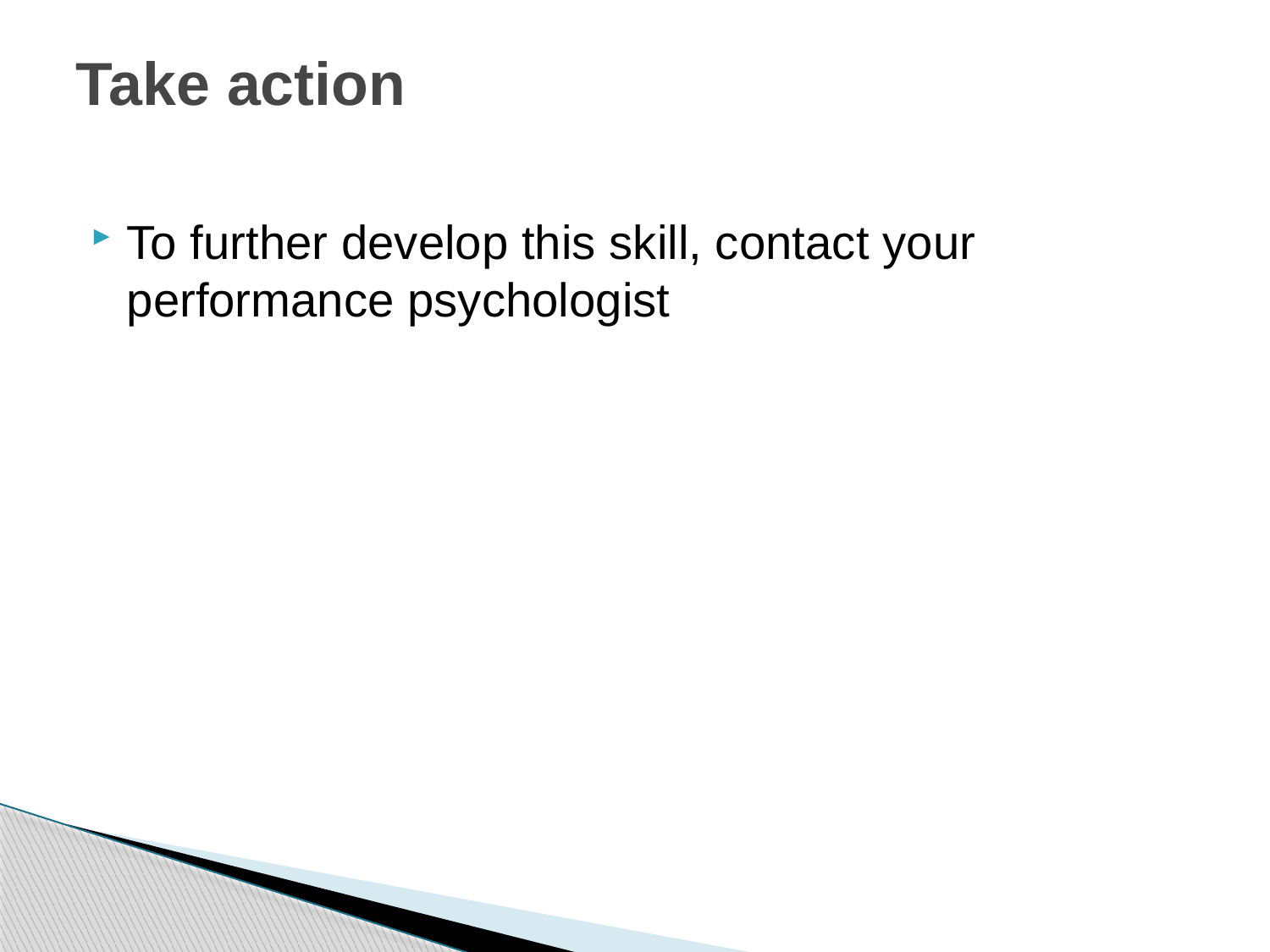

# Take action
To further develop this skill, contact your performance psychologist